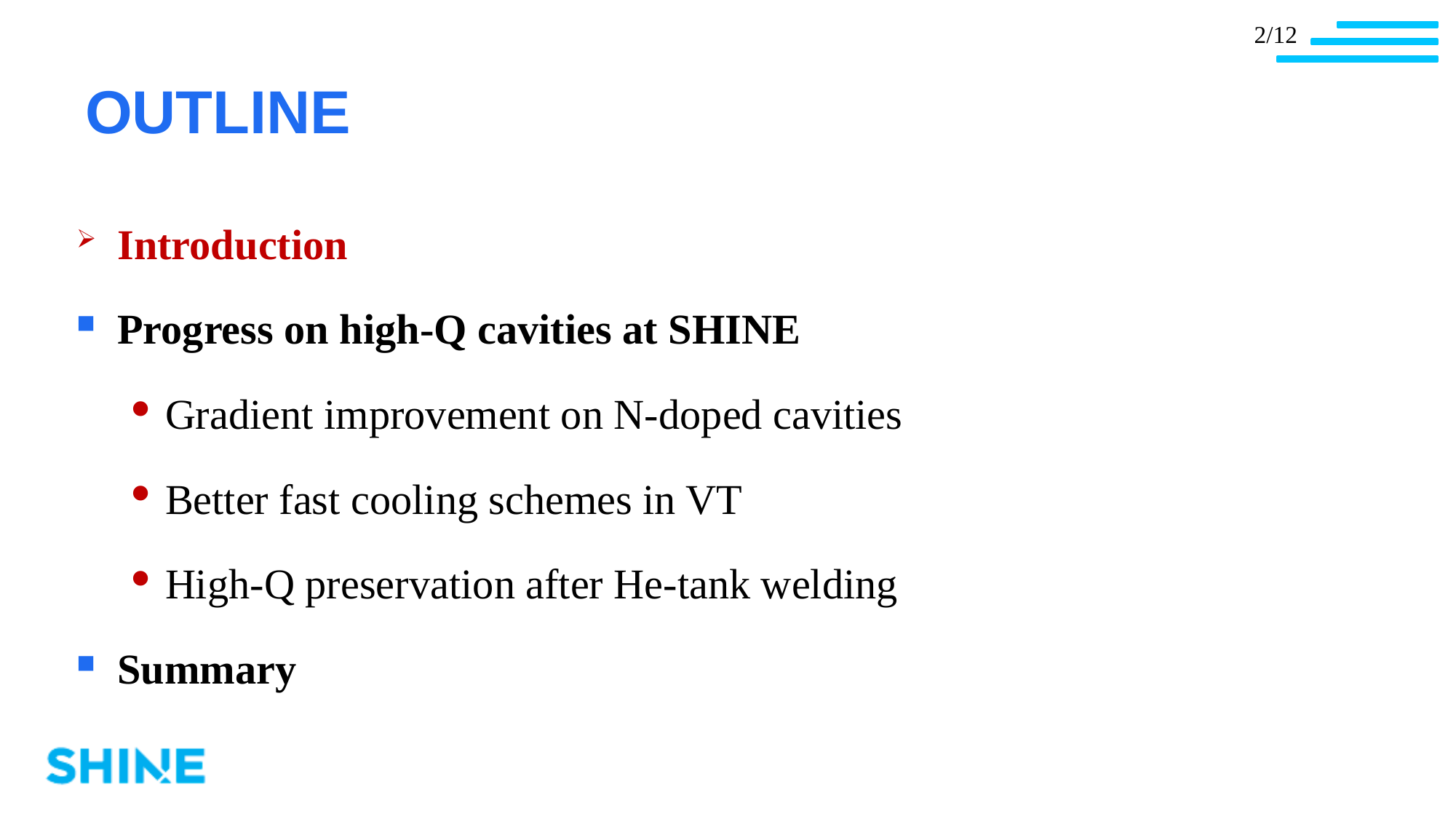

OUTLINE
Introduction
Progress on high-Q cavities at SHINE
Gradient improvement on N-doped cavities
Better fast cooling schemes in VT
High-Q preservation after He-tank welding
Summary